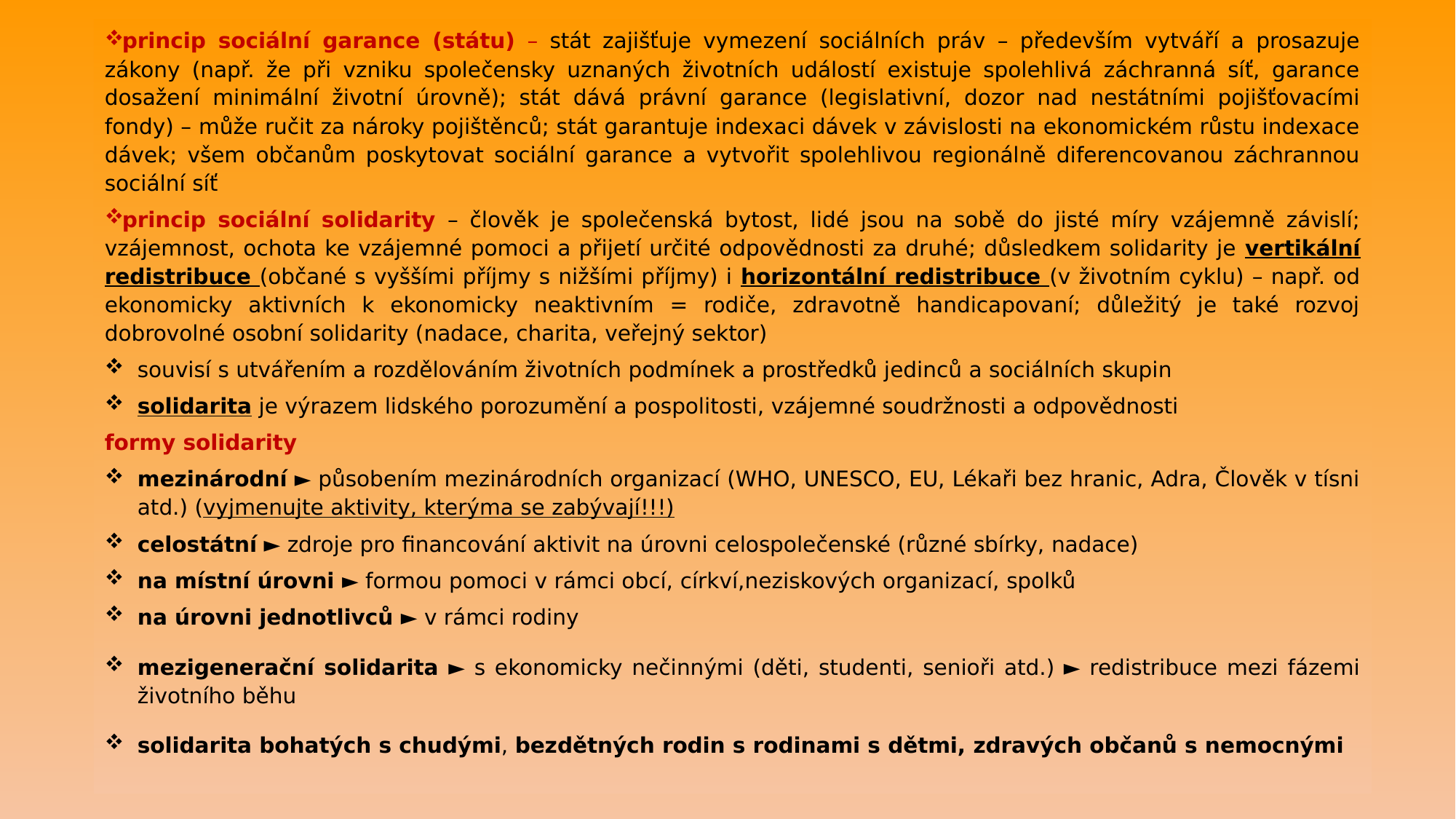

princip sociální garance (státu) – stát zajišťuje vymezení sociálních práv – především vytváří a prosazuje zákony (např. že při vzniku společensky uznaných životních událostí existuje spolehlivá záchranná síť, garance dosažení minimální životní úrovně); stát dává právní garance (legislativní, dozor nad nestátními pojišťovacími fondy) – může ručit za nároky pojištěnců; stát garantuje indexaci dávek v závislosti na ekonomickém růstu indexace dávek; všem občanům poskytovat sociální garance a vytvořit spolehlivou regionálně diferencovanou záchrannou sociální síť
princip sociální solidarity – člověk je společenská bytost, lidé jsou na sobě do jisté míry vzájemně závislí; vzájemnost, ochota ke vzájemné pomoci a přijetí určité odpovědnosti za druhé; důsledkem solidarity je vertikální redistribuce (občané s vyššími příjmy s nižšími příjmy) i horizontální redistribuce (v životním cyklu) – např. od ekonomicky aktivních k ekonomicky neaktivním = rodiče, zdravotně handicapovaní; důležitý je také rozvoj dobrovolné osobní solidarity (nadace, charita, veřejný sektor)
souvisí s utvářením a rozdělováním životních podmínek a prostředků jedinců a sociálních skupin
solidarita je výrazem lidského porozumění a pospolitosti, vzájemné soudržnosti a odpovědnosti
formy solidarity
mezinárodní ► působením mezinárodních organizací (WHO, UNESCO, EU, Lékaři bez hranic, Adra, Člověk v tísni atd.) (vyjmenujte aktivity, kterýma se zabývají!!!)
celostátní ► zdroje pro financování aktivit na úrovni celospolečenské (různé sbírky, nadace)
na místní úrovni ► formou pomoci v rámci obcí, církví,neziskových organizací, spolků
na úrovni jednotlivců ► v rámci rodiny
mezigenerační solidarita ► s ekonomicky nečinnými (děti, studenti, senioři atd.) ► redistribuce mezi fázemi životního běhu
solidarita bohatých s chudými, bezdětných rodin s rodinami s dětmi, zdravých občanů s nemocnými